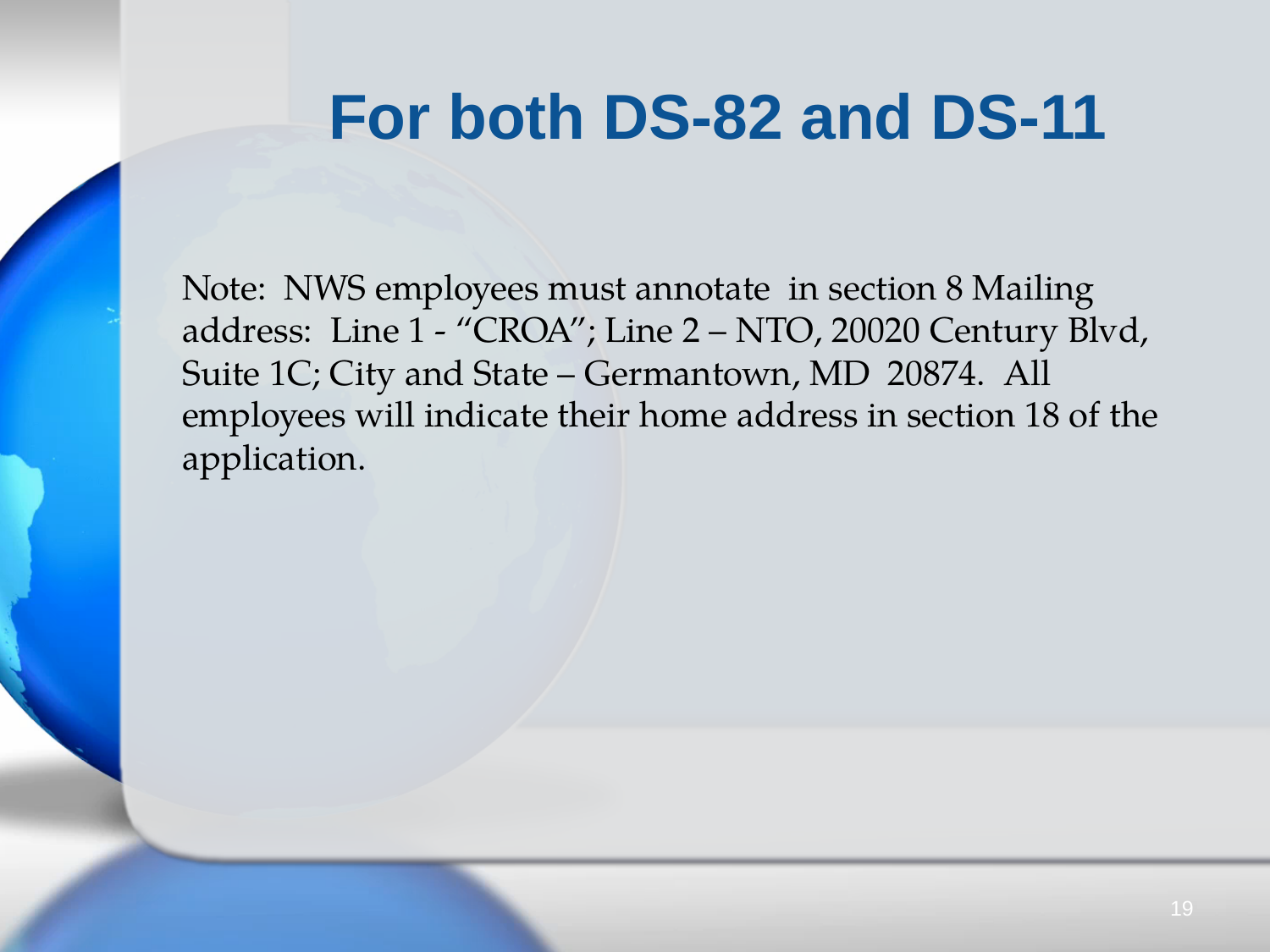

# For both DS-82 and DS-11

Note:  NWS employees must annotate  in section 8 Mailing address:  Line 1 - “CROA”; Line 2 – NTO, 20020 Century Blvd, Suite 1C; City and State – Germantown, MD  20874.  All employees will indicate their home address in section 18 of the application.
19